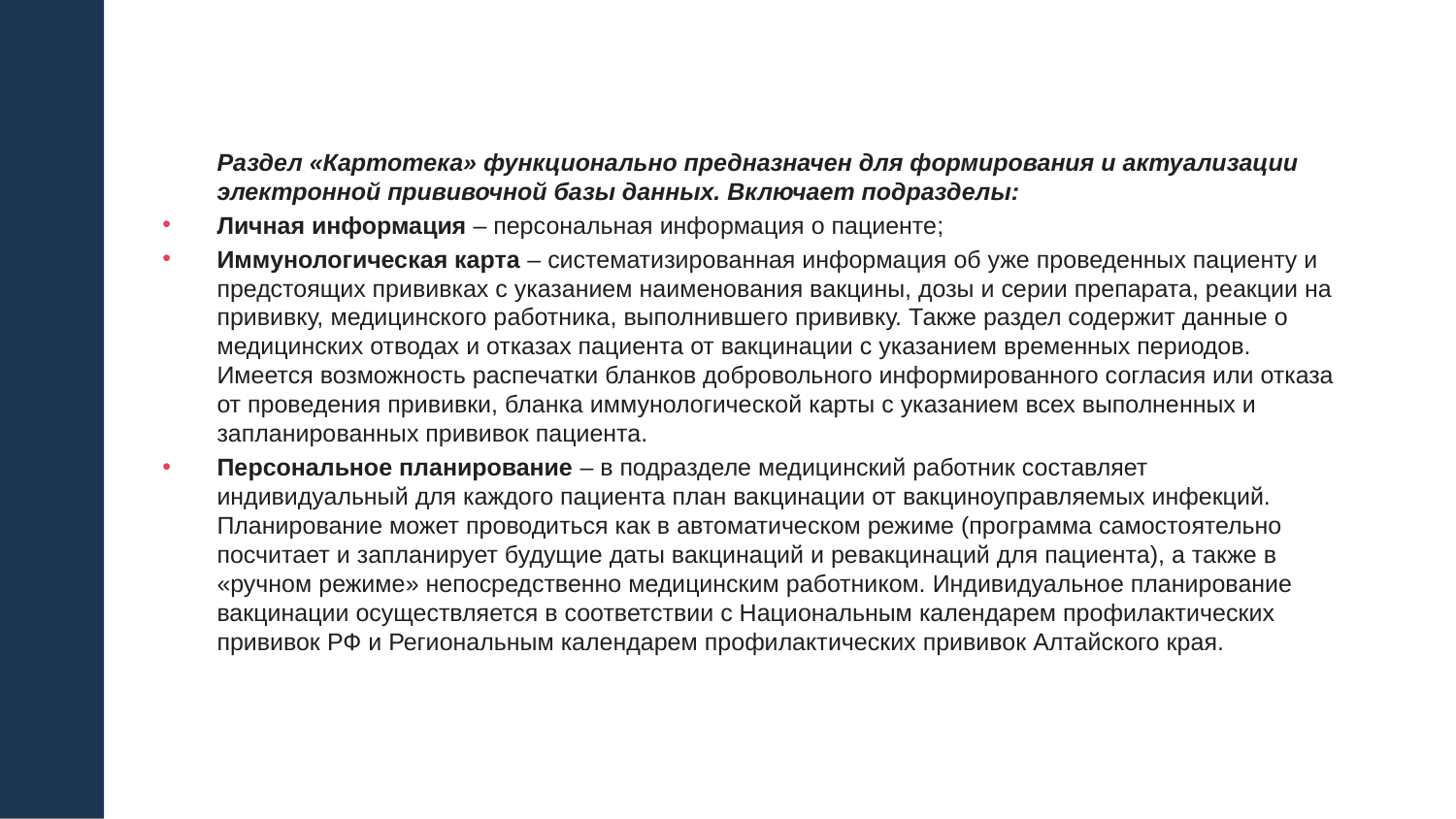

Раздел «Картотека» функционально предназначен для формирования и актуализации электронной прививочной базы данных. Включает подразделы:
Личная информация – персональная информация о пациенте;
Иммунологическая карта – систематизированная информация об уже проведенных пациенту и предстоящих прививках с указанием наименования вакцины, дозы и серии препарата, реакции на прививку, медицинского работника, выполнившего прививку. Также раздел содержит данные о медицинских отводах и отказах пациента от вакцинации с указанием временных периодов. Имеется возможность распечатки бланков добровольного информированного согласия или отказа от проведения прививки, бланка иммунологической карты с указанием всех выполненных и запланированных прививок пациента.
Персональное планирование – в подразделе медицинский работник составляет индивидуальный для каждого пациента план вакцинации от вакциноуправляемых инфекций. Планирование может проводиться как в автоматическом режиме (программа самостоятельно посчитает и запланирует будущие даты вакцинаций и ревакцинаций для пациента), а также в «ручном режиме» непосредственно медицинским работником. Индивидуальное планирование вакцинации осуществляется в соответствии с Национальным календарем профилактических прививок РФ и Региональным календарем профилактических прививок Алтайского края.